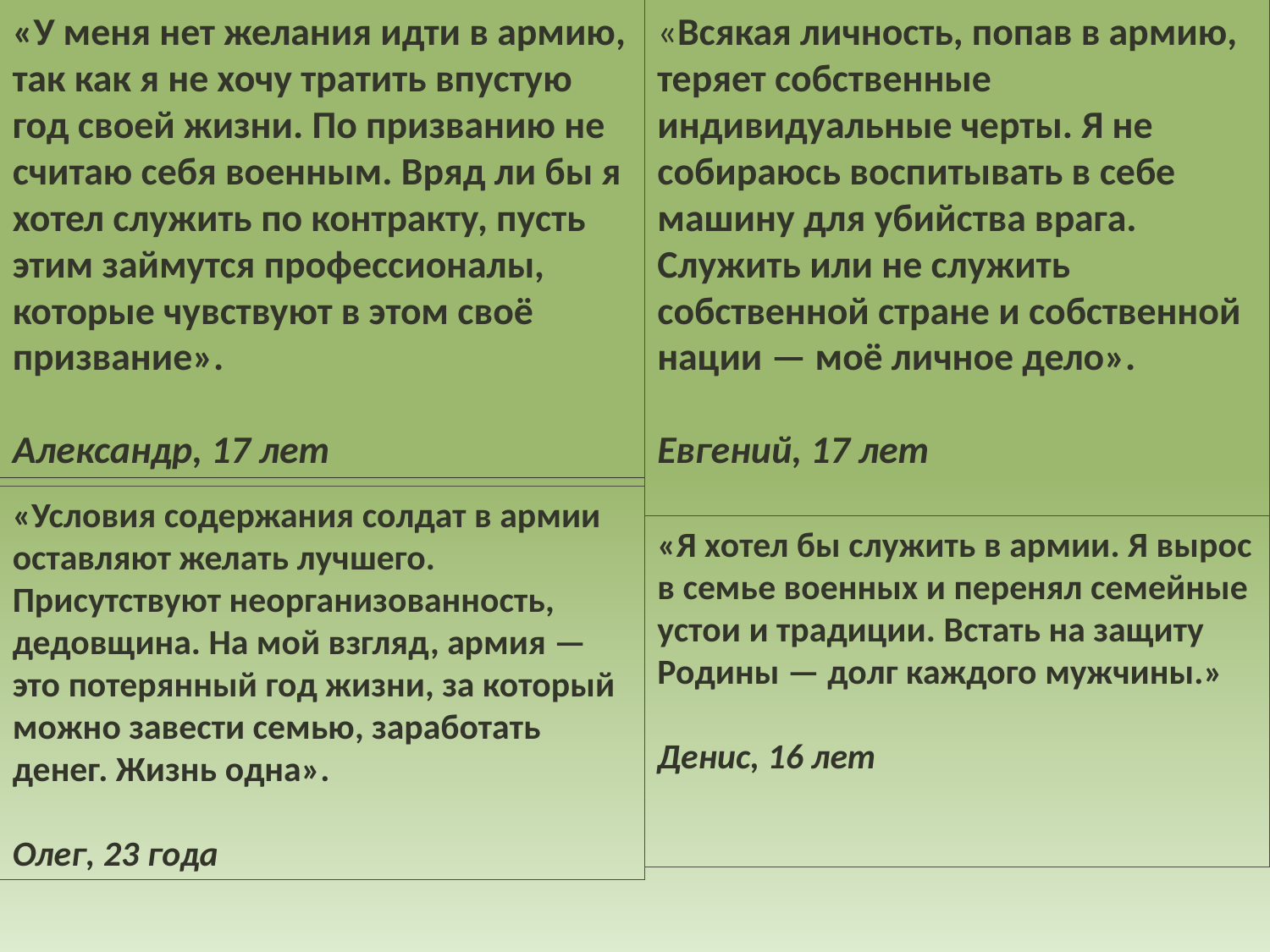

«У меня нет желания идти в армию, так как я не хочу тратить впустую год своей жизни. По призванию не считаю себя военным. Вряд ли бы я хотел служить по контракту, пусть этим займутся профессионалы, которые чувствуют в этом своё призвание».

Александр, 17 лет
«Всякая личность, попав в армию, теряет собственные индивидуальные черты. Я не собираюсь воспитывать в себе машину для убийства врага. Служить или не служить собственной стране и собственной нации — моё личное дело».

Евгений, 17 лет

«Условия содержания солдат в армии оставляют желать лучшего. Присутствуют неорганизованность, дедовщина. На мой взгляд, армия — это потерянный год жизни, за который можно завести семью, заработать денег. Жизнь одна».

Олег, 23 года
«Я хотел бы служить в армии. Я вырос в семье военных и перенял семейные устои и традиции. Встать на защиту Родины — долг каждого мужчины.»

Денис, 16 лет